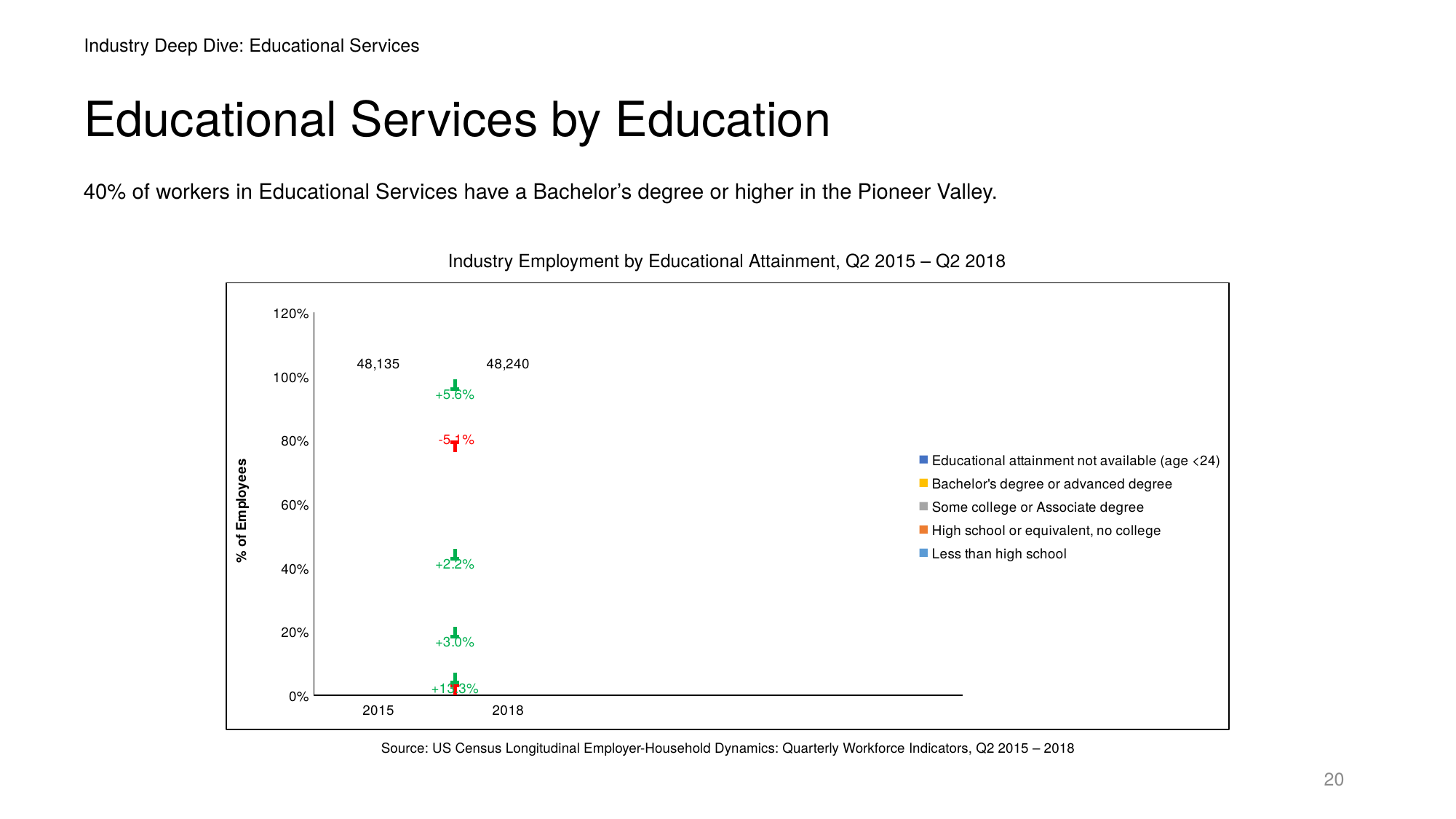

Industry Deep Dive: Educational Services
# Educational Services by Education
40% of workers in Educational Services have a Bachelor’s degree or higher in the Pioneer Valley.
Industry Employment by Educational Attainment, Q2 2015 – Q2 2018
Source: US Census Longitudinal Employer-Household Dynamics: Quarterly Workforce Indicators, Q2 2015 – 2018

### Chart

| Category | Less than high school | High school or equivalent, no college | Some college or Associate degree | Bachelor's degree or advanced degree | Educational attainment not available (age <24) | Increase | Decrease | Share |
|---|---|---|---|---|---|---|---|---|
| 2015 | 3049.0 | 8882.0 | 12390.0 | 20221.0 | 3593.0 | 0.07 | None | 1.0 |
| 2018 | 3455.0 | 9151.0 | 12660.0 | 19180.0 | 3794.0 | 0.21389407131011606 | None | 1.0 |
20